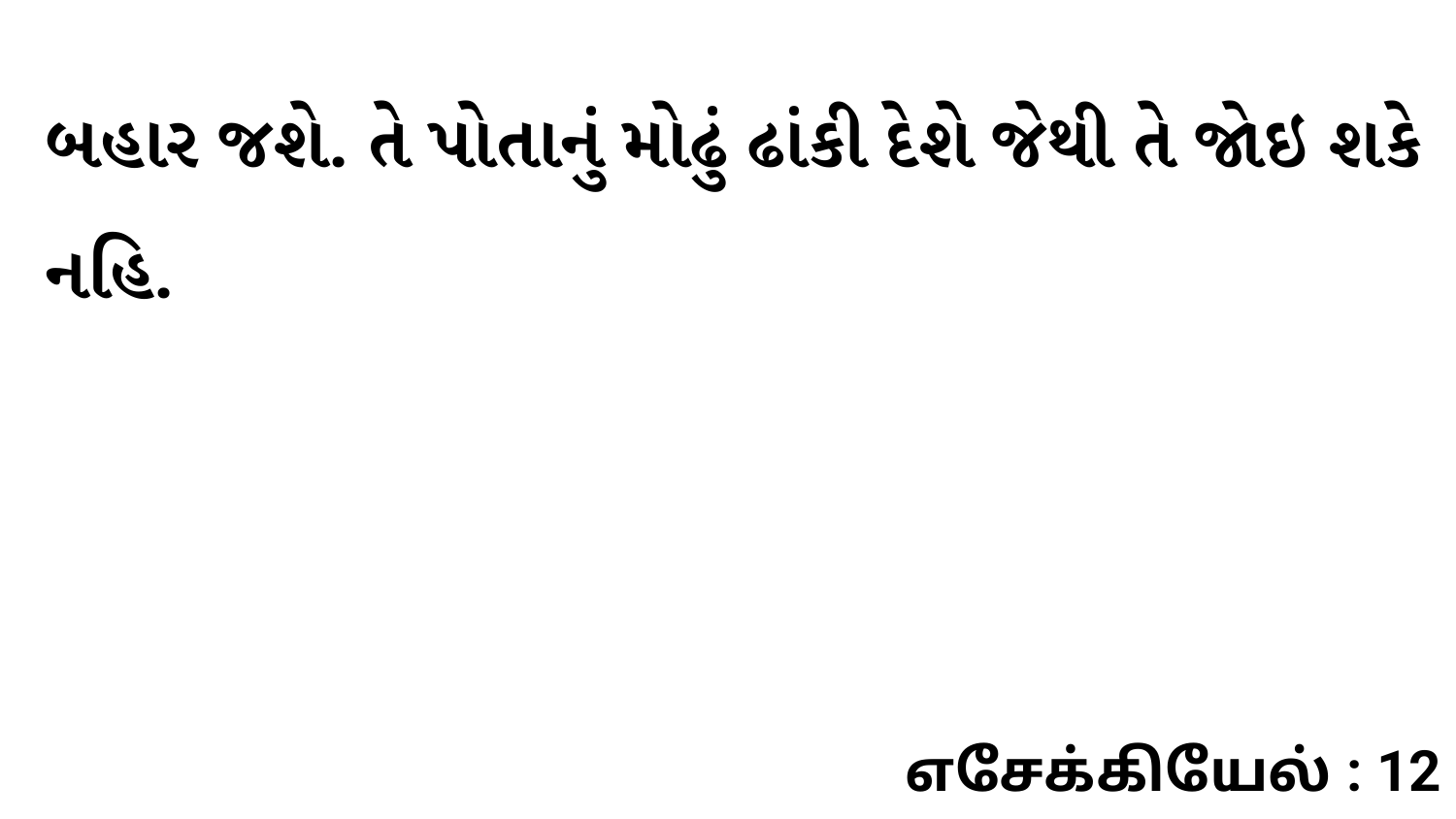

બહાર જશે. તે પોતાનું મોઢું ઢાંકી દેશે જેથી તે જોઇ શકે નહિ.
எசேக்கியேல் : 12